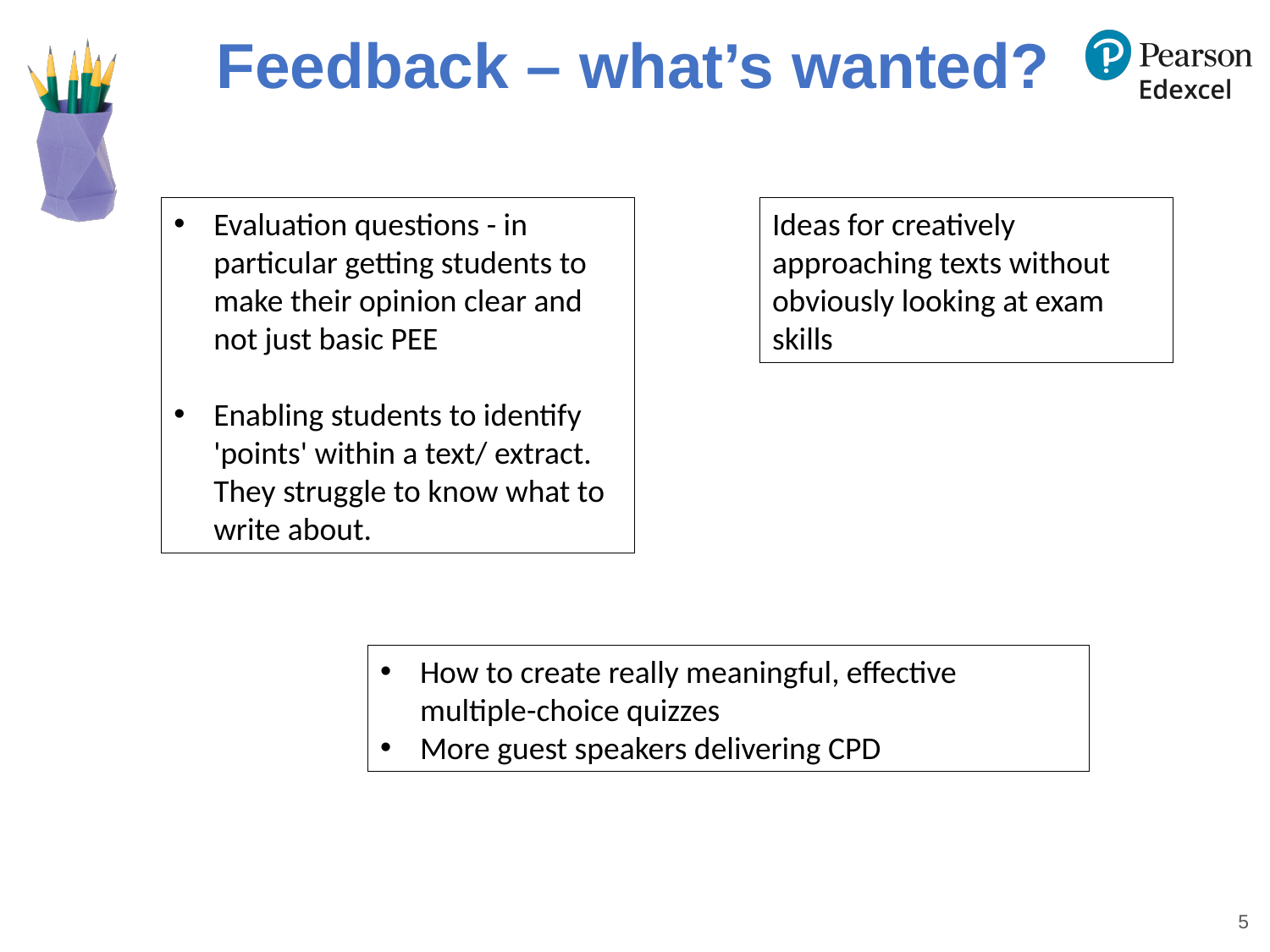

# Feedback – what’s wanted?
Evaluation questions - in particular getting students to make their opinion clear and not just basic PEE

Enabling students to identify 'points' within a text/ extract. They struggle to know what to write about.
Ideas for creatively approaching texts without obviously looking at exam skills
How to create really meaningful, effective multiple-choice quizzes
More guest speakers delivering CPD